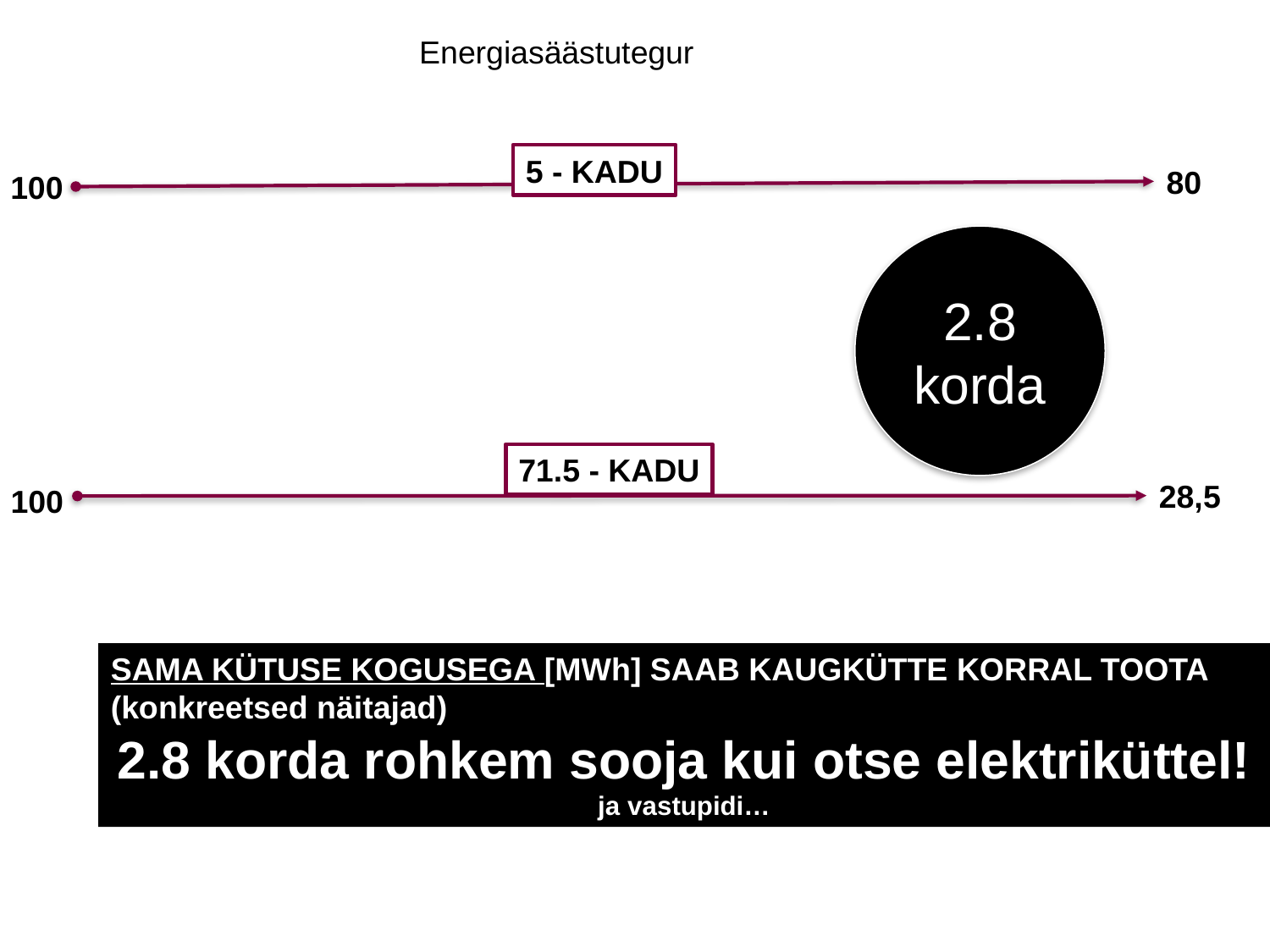

Energiasäästutegur
5 - KADU
80
100
2.8 korda
71.5 - KADU
28,5
100
SAMA KÜTUSE KOGUSEGA [MWh] SAAB KAUGKÜTTE KORRAL TOOTA
(konkreetsed näitajad)
2.8 korda rohkem sooja kui otse elektriküttel!
ja vastupidi…